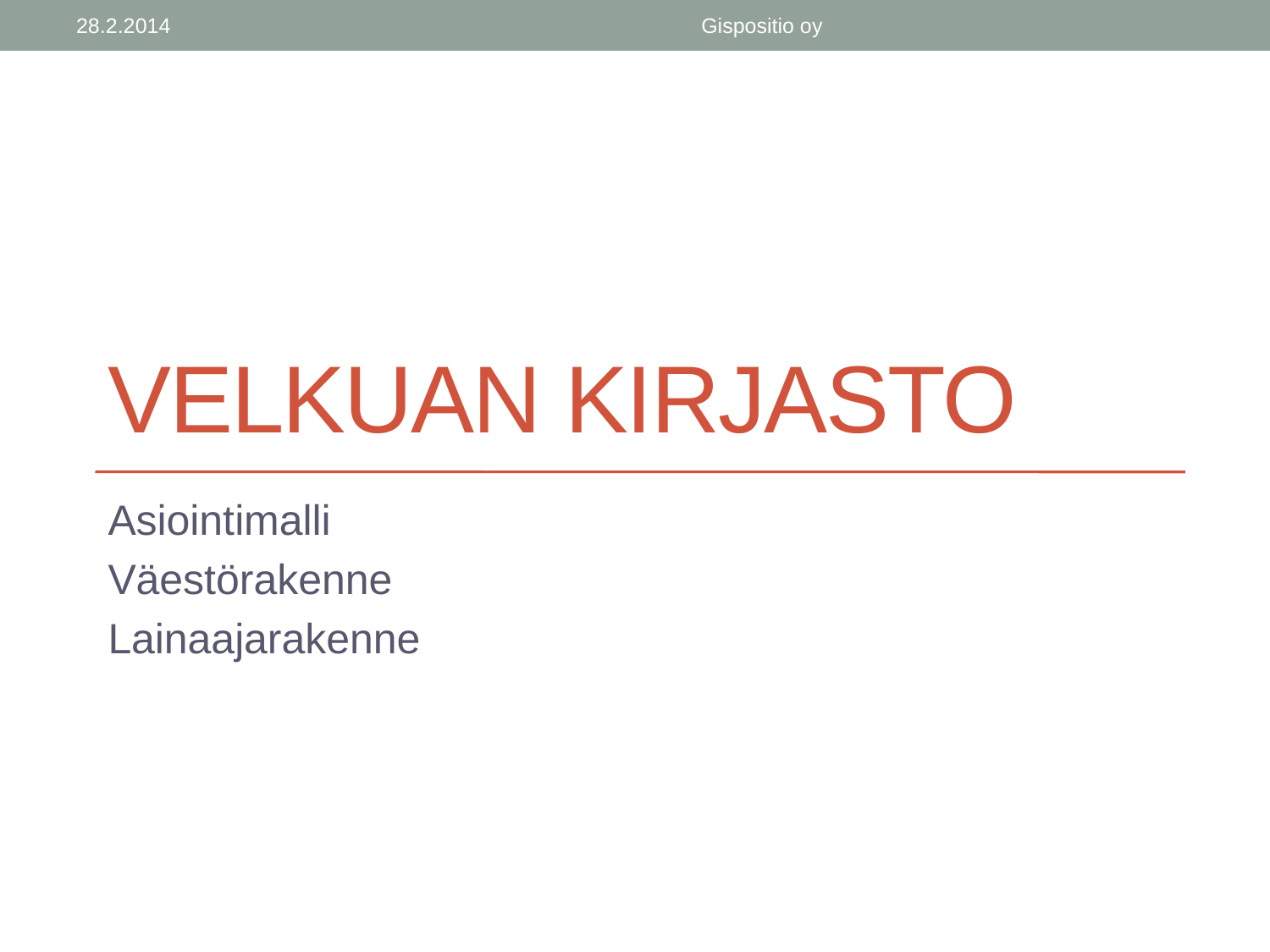

28.2.2014
Gispositio oy
# velkuan kirjasto
Asiointimalli
Väestörakenne
Lainaajarakenne